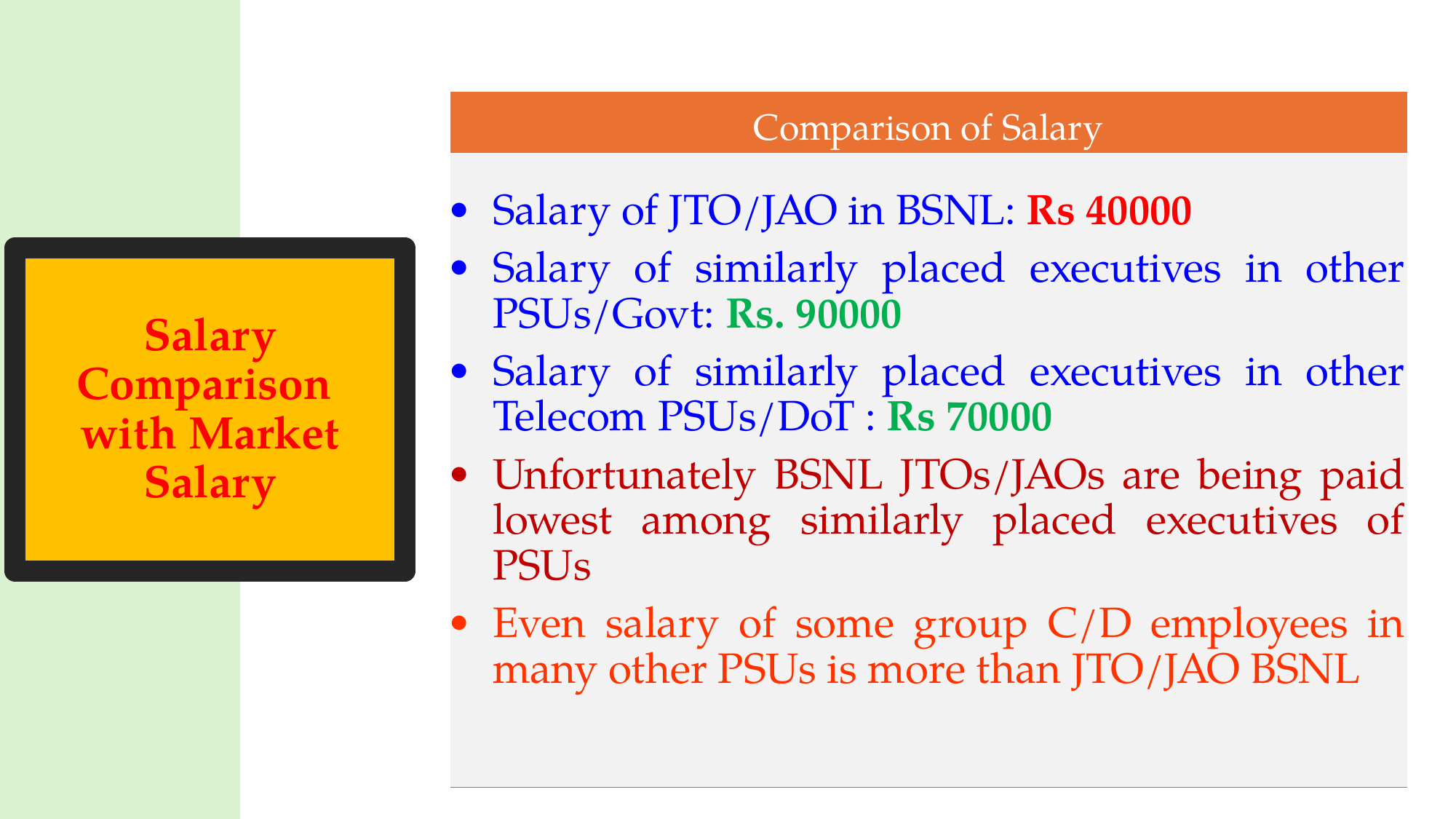

| Comparison of Salary |
| --- |
| Salary of JTO/JAO in BSNL: Rs 40000 Salary of similarly placed executives in other PSUs/Govt: Rs. 90000 Salary of similarly placed executives in other Telecom PSUs/DoT : Rs 70000 Unfortunately BSNL JTOs/JAOs are being paid lowest among similarly placed executives of PSUs Even salary of some group C/D employees in many other PSUs is more than JTO/JAO BSNL |
# Salary Comparison  with Market Salary